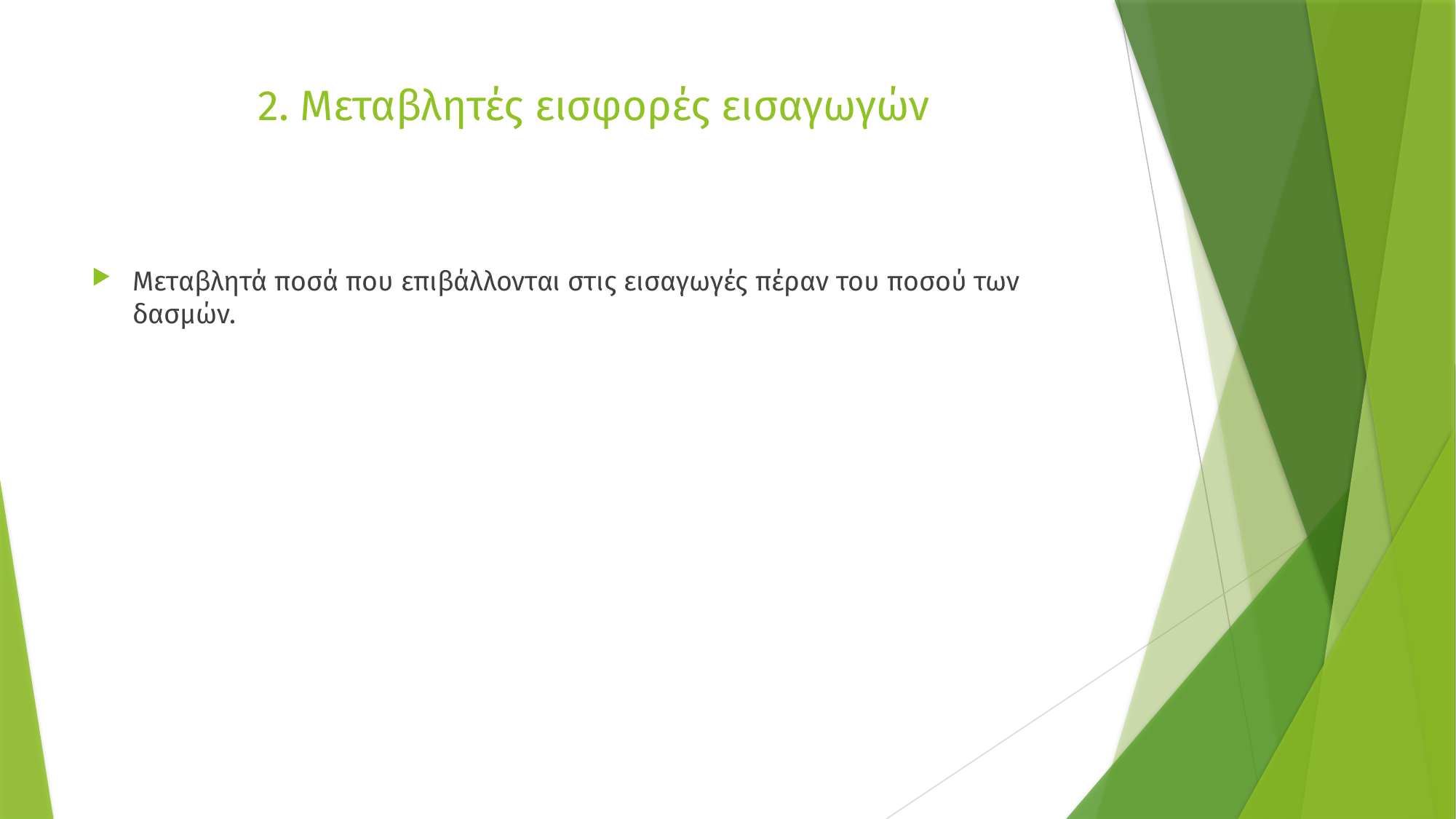

# 2. Μεταβλητές εισφορές εισαγωγών
Μεταβλητά ποσά που επιβάλλονται στις εισαγωγές πέραν του ποσού των δασμών.